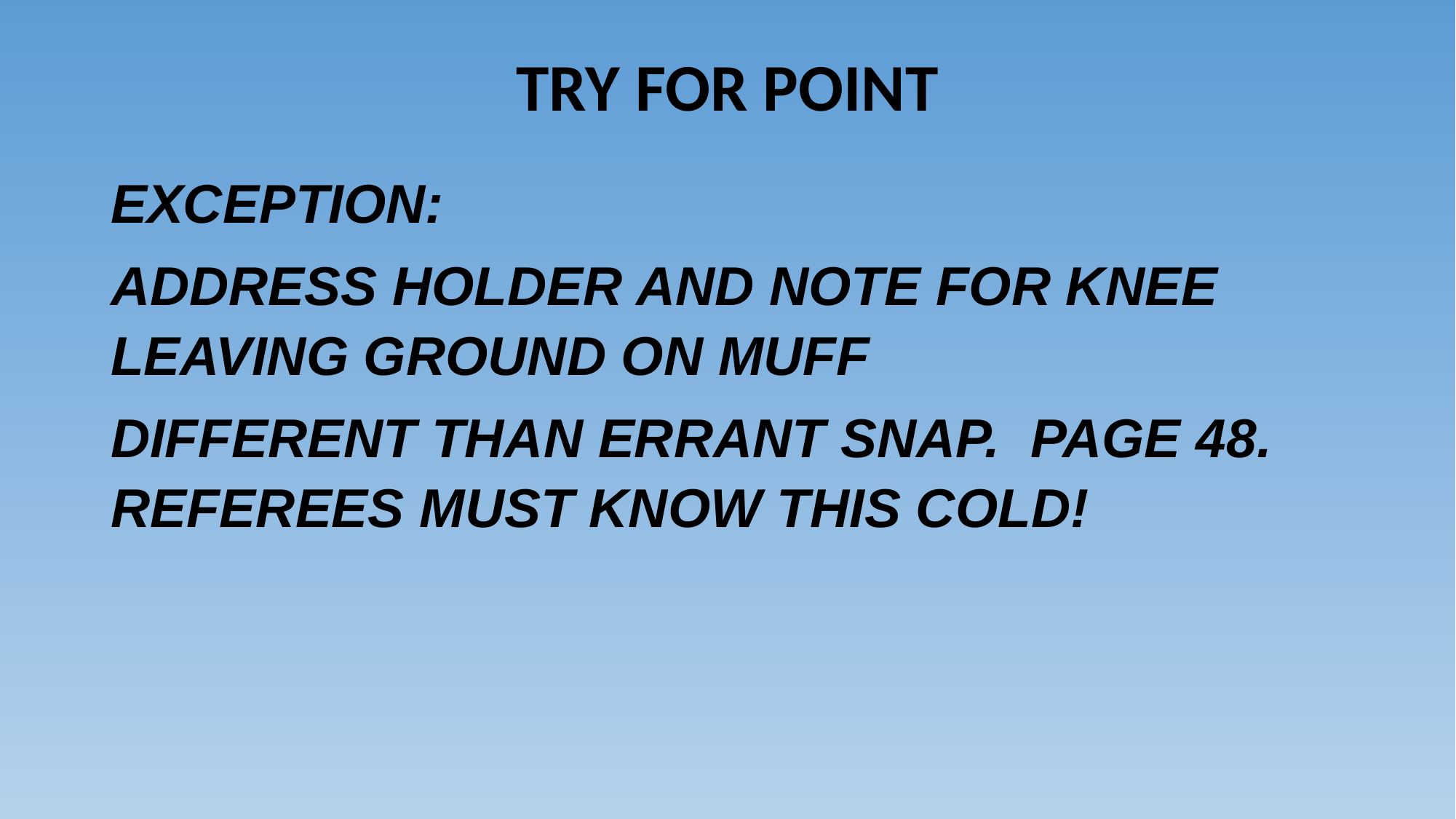

# TRY FOR POINT
EXCEPTION:
ADDRESS HOLDER AND NOTE FOR KNEE LEAVING GROUND ON MUFF
DIFFERENT THAN ERRANT SNAP.  PAGE 48.  REFEREES MUST KNOW THIS COLD!